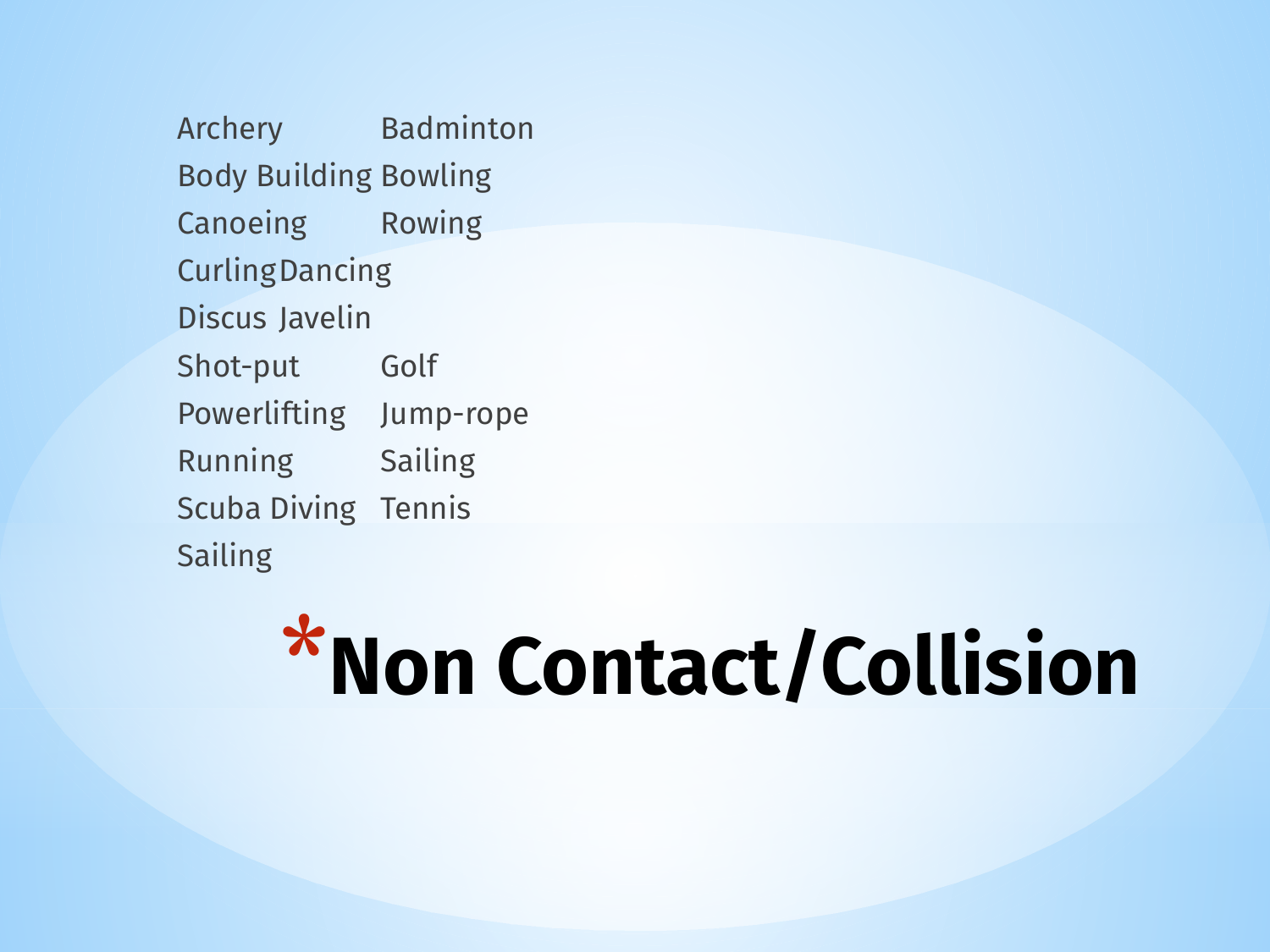

Archery				Badminton
Body Building			Bowling
Canoeing			Rowing
Curling				Dancing
Discus				Javelin
Shot-put			Golf
Powerlifting			Jump-rope
Running				Sailing
Scuba Diving			Tennis
Sailing
# Non Contact/Collision